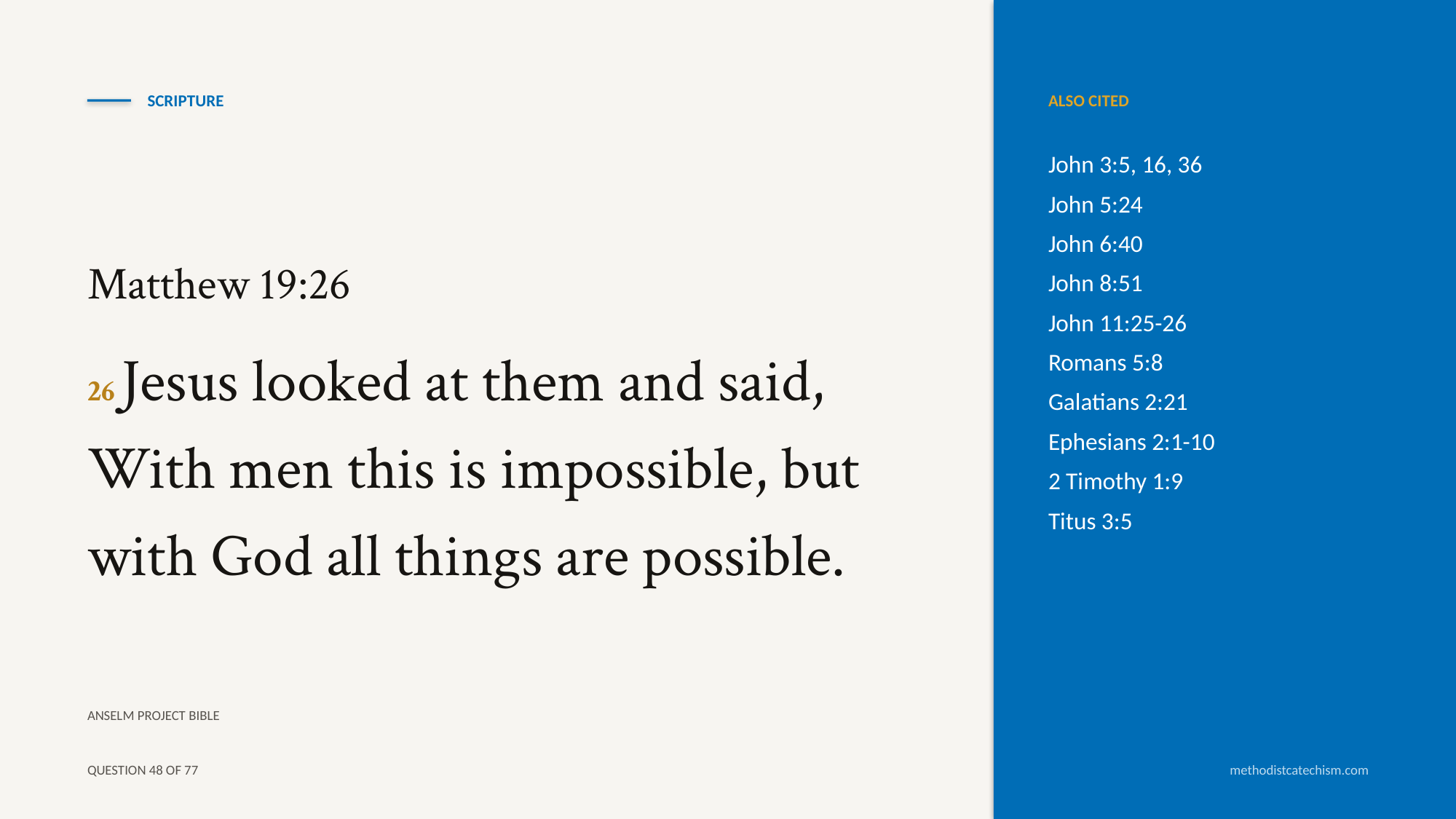

SCRIPTURE
ALSO CITED

John 3:5, 16, 36
John 5:24
John 6:40
John 8:51
John 11:25-26
Romans 5:8
Galatians 2:21
Ephesians 2:1-10
2 Timothy 1:9
Titus 3:5
Matthew 19:26
26 Jesus looked at them and said, With men this is impossible, but with God all things are possible.
ANSELM PROJECT BIBLE
QUESTION 48 OF 77
methodistcatechism.com